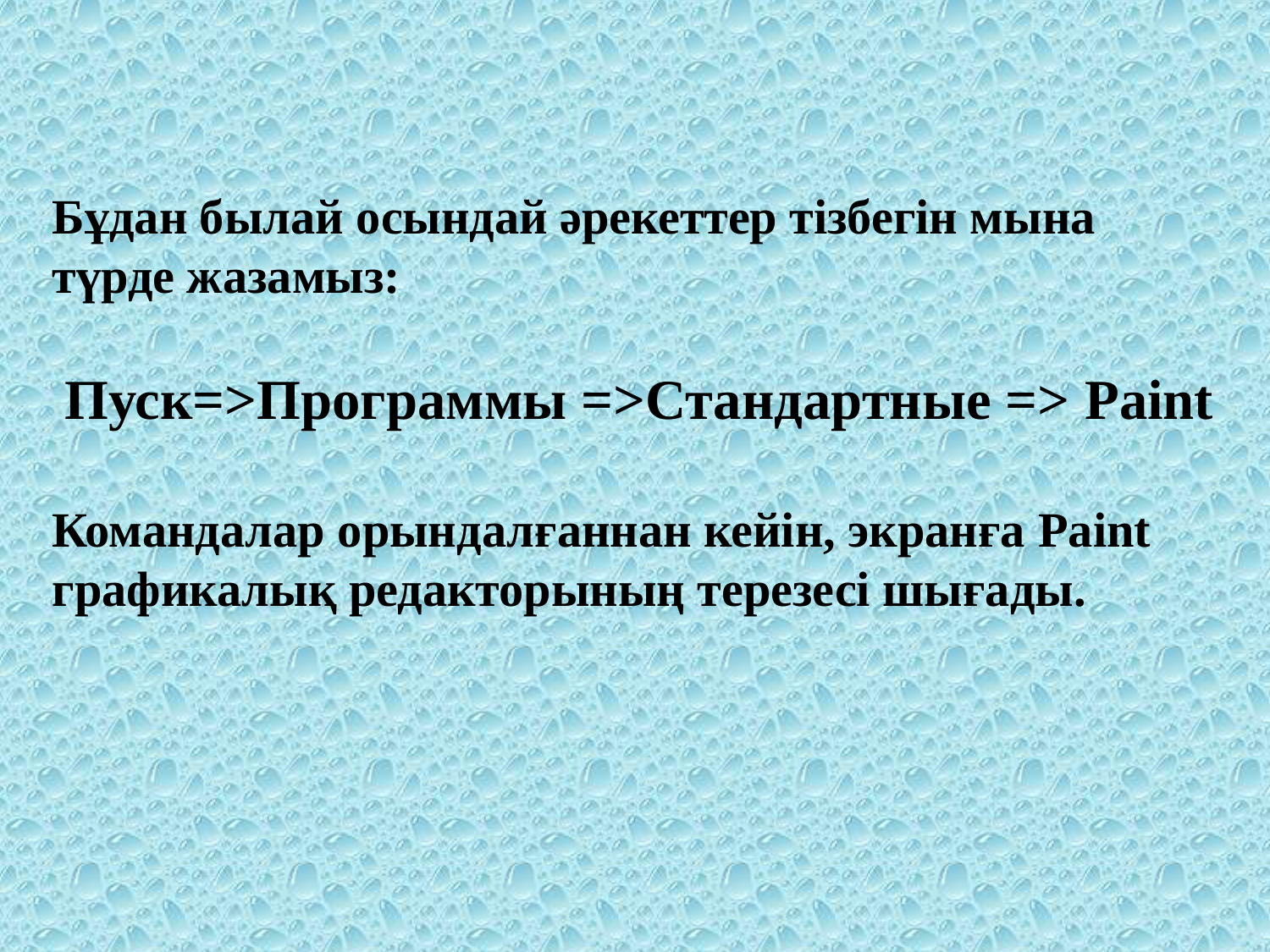

Бұдан былай осындай әрекеттер тізбегін мына түрде жазамыз:

 Пуск=>Программы =>Стандартные => Paint

Командалар орындалғаннан кейін, экранға Paint графикалық редакторының терезесі шығады.